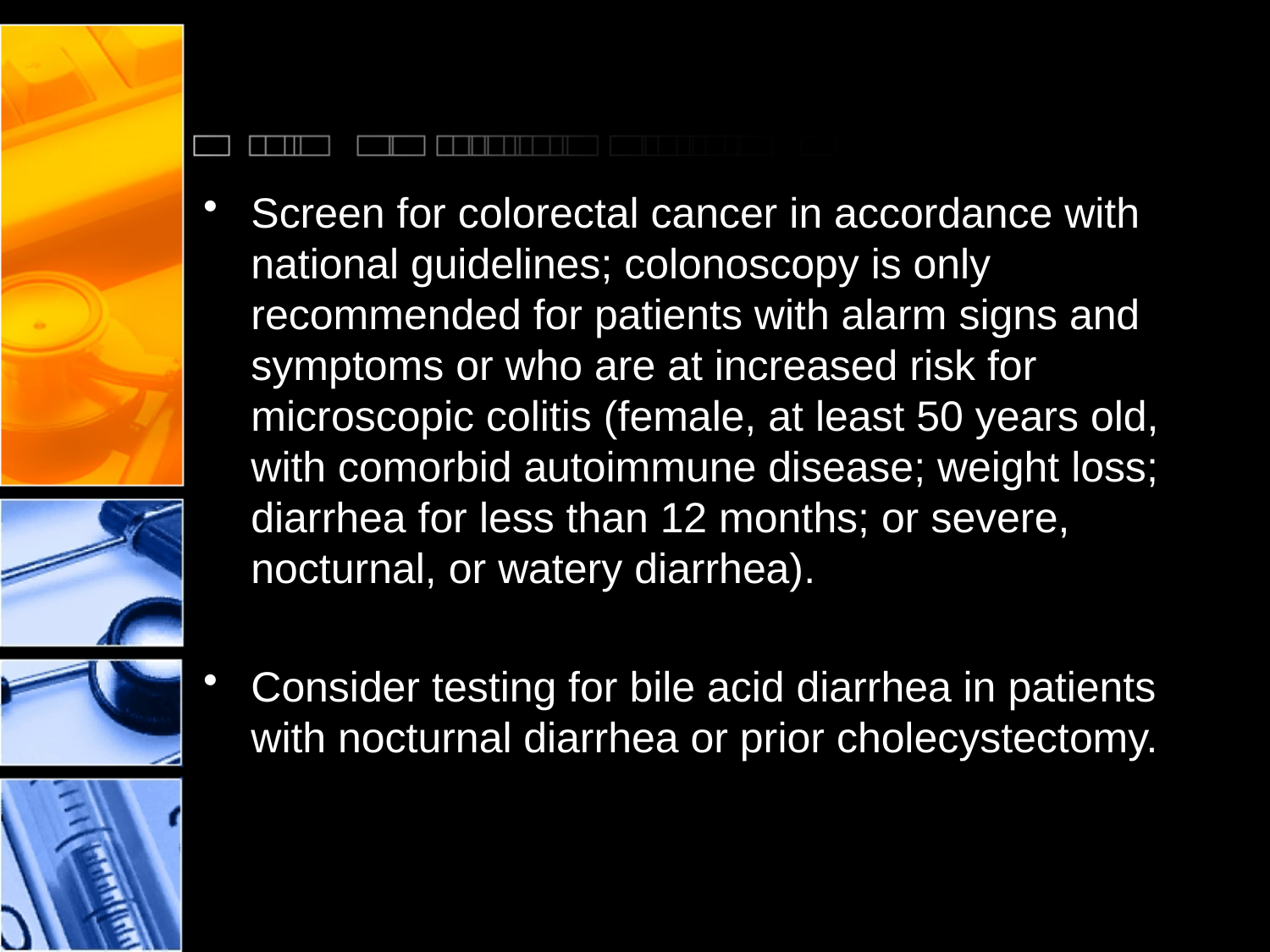

#
Screen for colorectal cancer in accordance with national guidelines; colonoscopy is only recommended for patients with alarm signs and symptoms or who are at increased risk for microscopic colitis (female, at least 50 years old, with comorbid autoimmune disease; weight loss; diarrhea for less than 12 months; or severe, nocturnal, or watery diarrhea).

Consider testing for bile acid diarrhea in patients with nocturnal diarrhea or prior cholecystectomy.